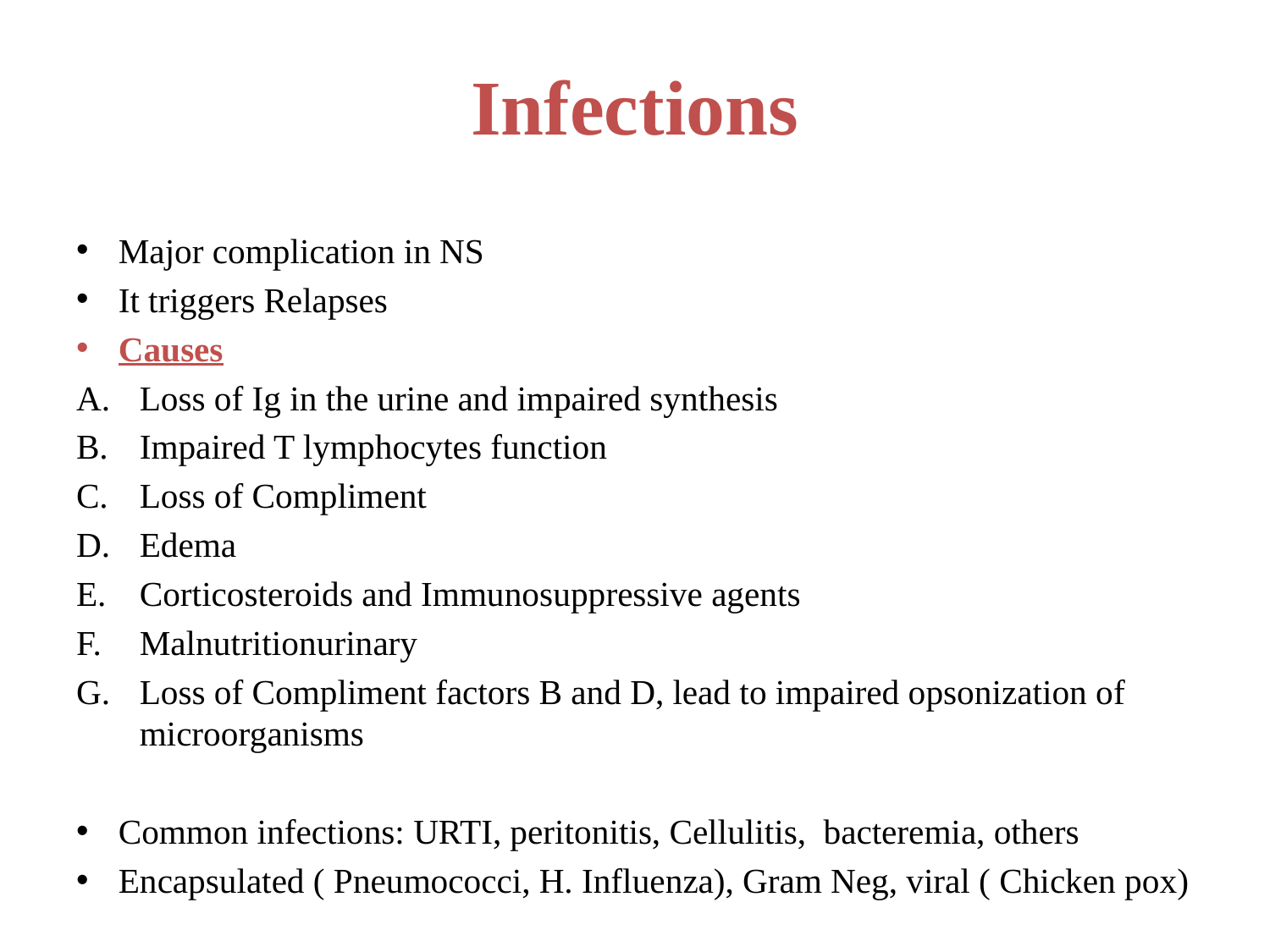

# Infections
Major complication in NS
It triggers Relapses
Causes
Loss of Ig in the urine and impaired synthesis
Impaired T lymphocytes function
Loss of Compliment
Edema
Corticosteroids and Immunosuppressive agents
Malnutritionurinary
Loss of Compliment factors B and D, lead to impaired opsonization of microorganisms

Common infections: URTI, peritonitis, Cellulitis,  bacteremia, others
Encapsulated ( Pneumococci, H. Influenza), Gram Neg, viral ( Chicken pox)